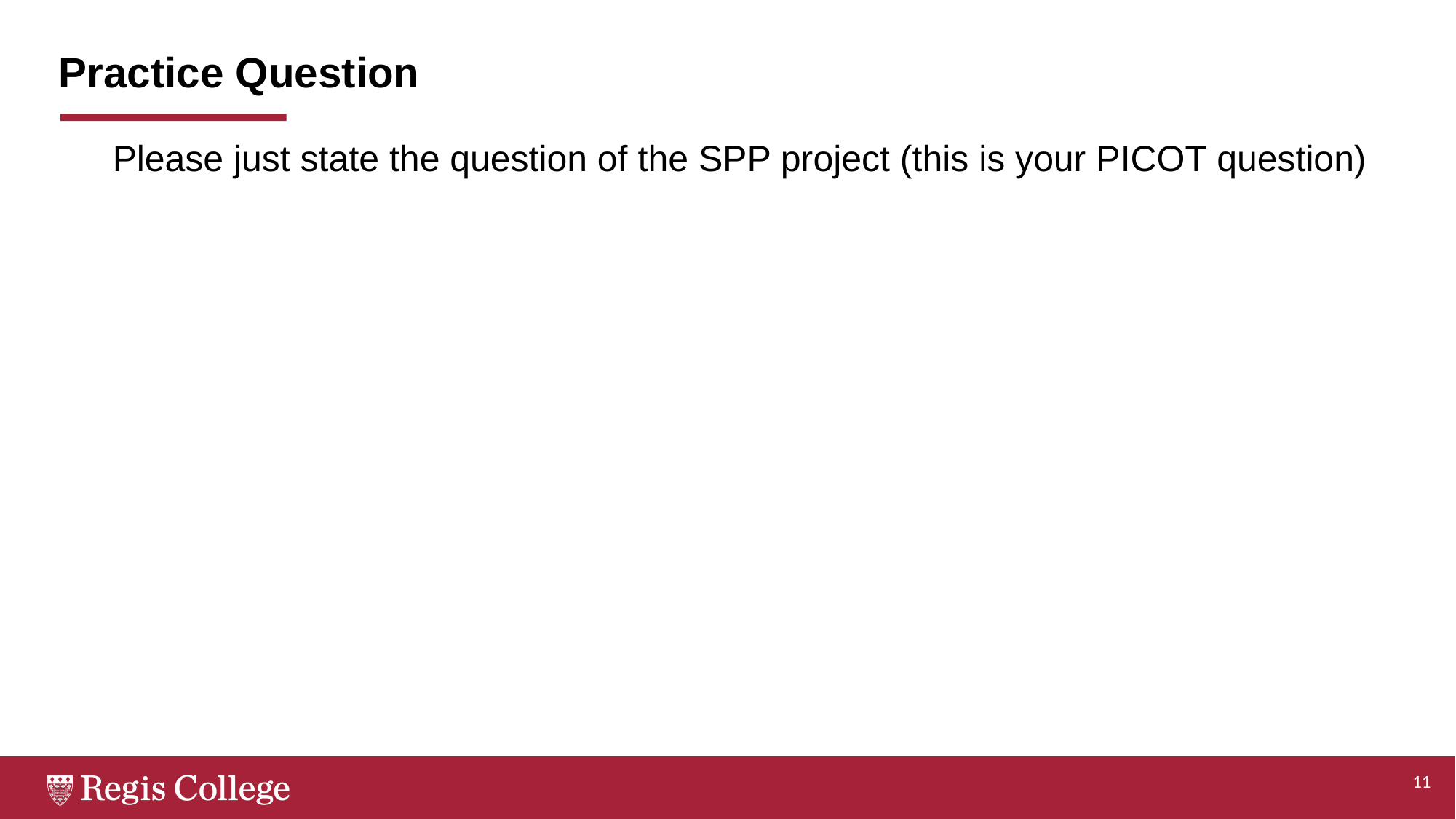

# Practice Question

Please just state the question of the SPP project (this is your PICOT question)
11